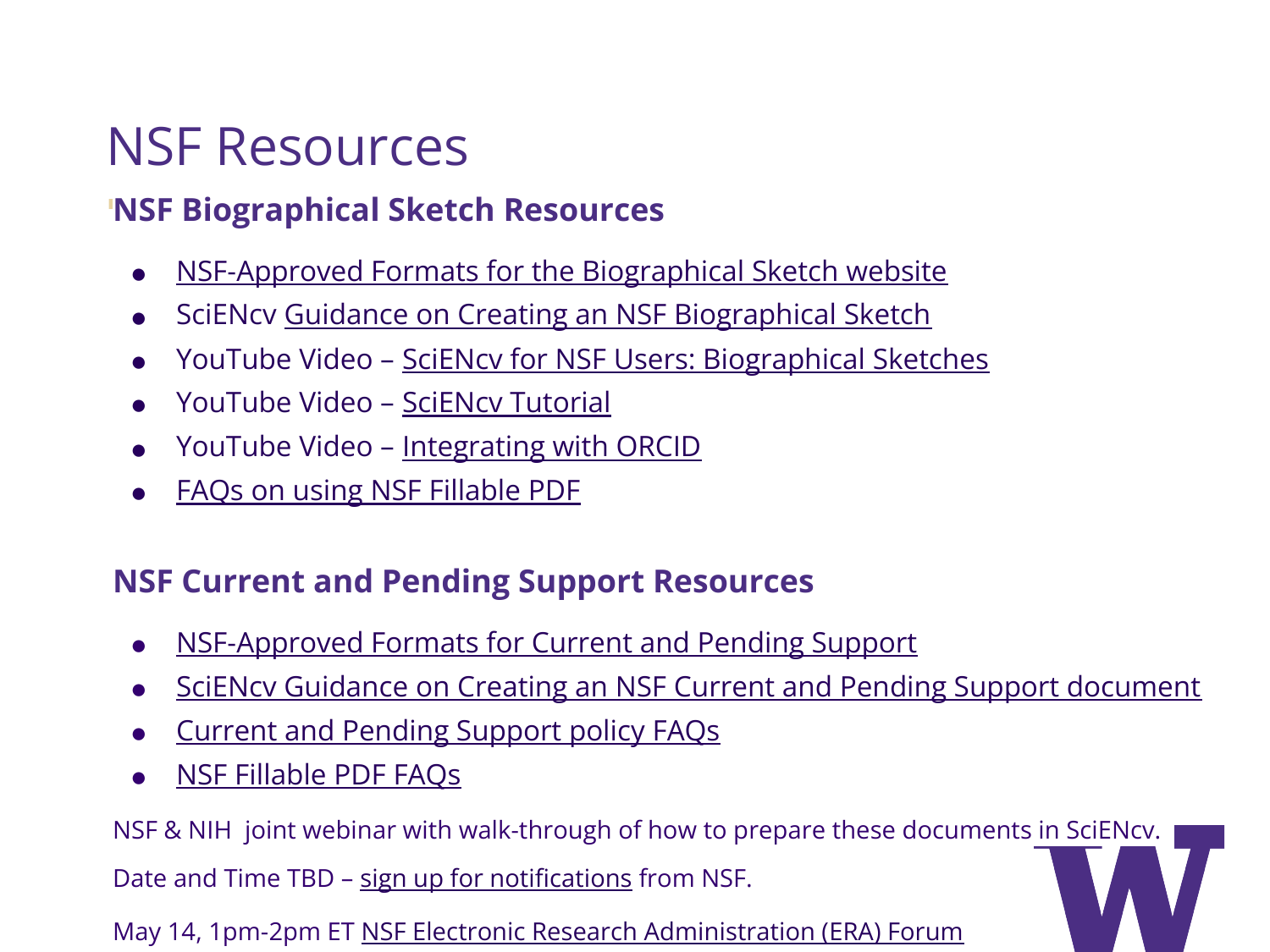

NSF Resources
NSF Biographical Sketch Resources
NSF-Approved Formats for the Biographical Sketch website
SciENcv Guidance on Creating an NSF Biographical Sketch
YouTube Video – SciENcv for NSF Users: Biographical Sketches
YouTube Video – SciENcv Tutorial
YouTube Video – Integrating with ORCID
FAQs on using NSF Fillable PDF
NSF Current and Pending Support Resources
NSF-Approved Formats for Current and Pending Support
SciENcv Guidance on Creating an NSF Current and Pending Support document
Current and Pending Support policy FAQs
NSF Fillable PDF FAQs
NSF & NIH  joint webinar with walk-through of how to prepare these documents in SciENcv.
Date and Time TBD – sign up for notifications from NSF.
May 14, 1pm-2pm ET NSF Electronic Research Administration (ERA) Forum